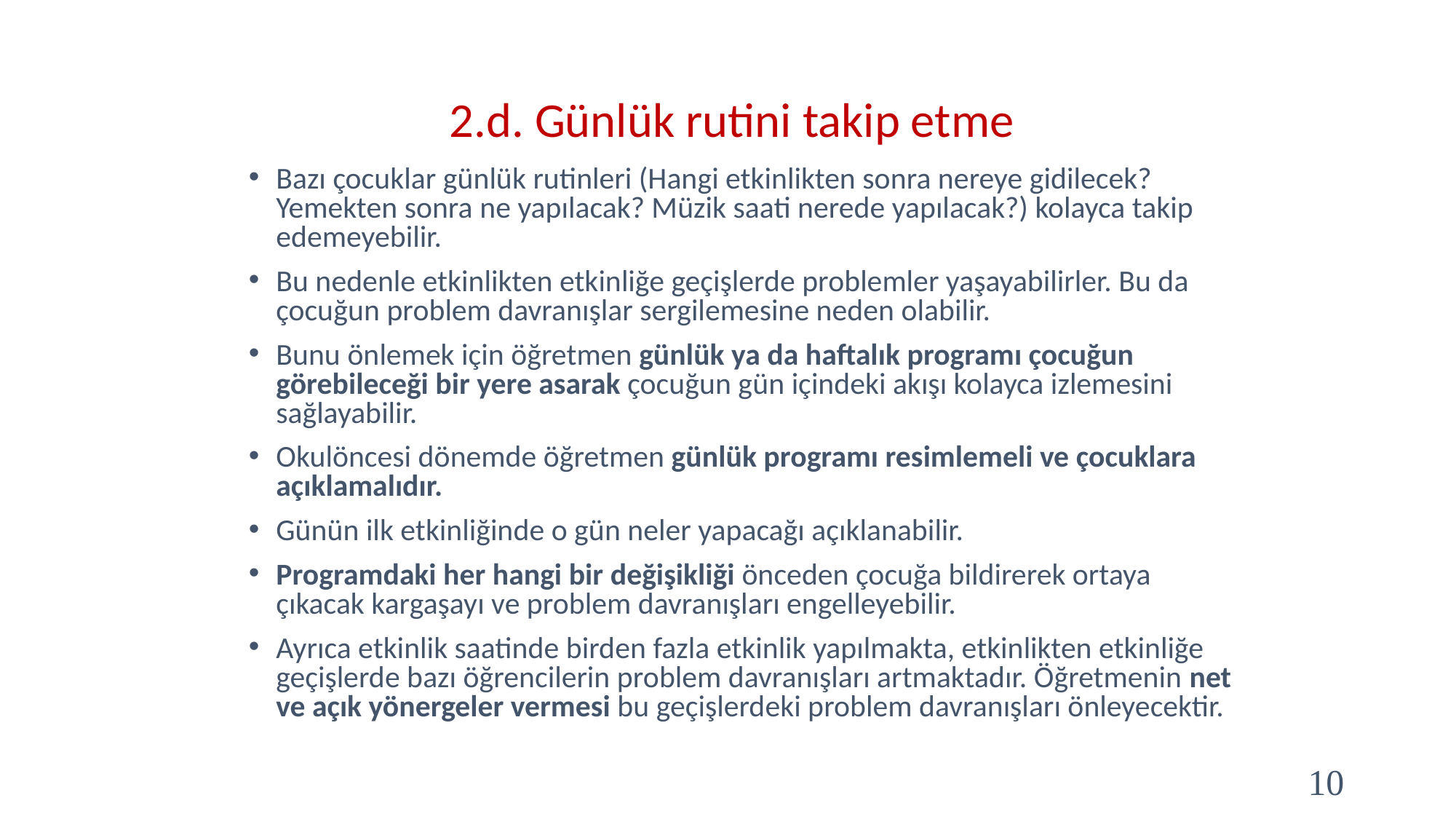

# 2.d. Günlük rutini takip etme
Bazı çocuklar günlük rutinleri (Hangi etkinlikten sonra nereye gidilecek? Yemekten sonra ne yapılacak? Müzik saati nerede yapılacak?) kolayca takip edemeyebilir.
Bu nedenle etkinlikten etkinliğe geçişlerde problemler yaşayabilirler. Bu da çocuğun problem davranışlar sergilemesine neden olabilir.
Bunu önlemek için öğretmen günlük ya da haftalık programı çocuğun görebileceği bir yere asarak çocuğun gün içindeki akışı kolayca izlemesini sağlayabilir.
Okulöncesi dönemde öğretmen günlük programı resimlemeli ve çocuklara açıklamalıdır.
Günün ilk etkinliğinde o gün neler yapacağı açıklanabilir.
Programdaki her hangi bir değişikliği önceden çocuğa bildirerek ortaya çıkacak kargaşayı ve problem davranışları engelleyebilir.
Ayrıca etkinlik saatinde birden fazla etkinlik yapılmakta, etkinlikten etkinliğe geçişlerde bazı öğrencilerin problem davranışları artmaktadır. Öğretmenin net ve açık yönergeler vermesi bu geçişlerdeki problem davranışları önleyecektir.

10